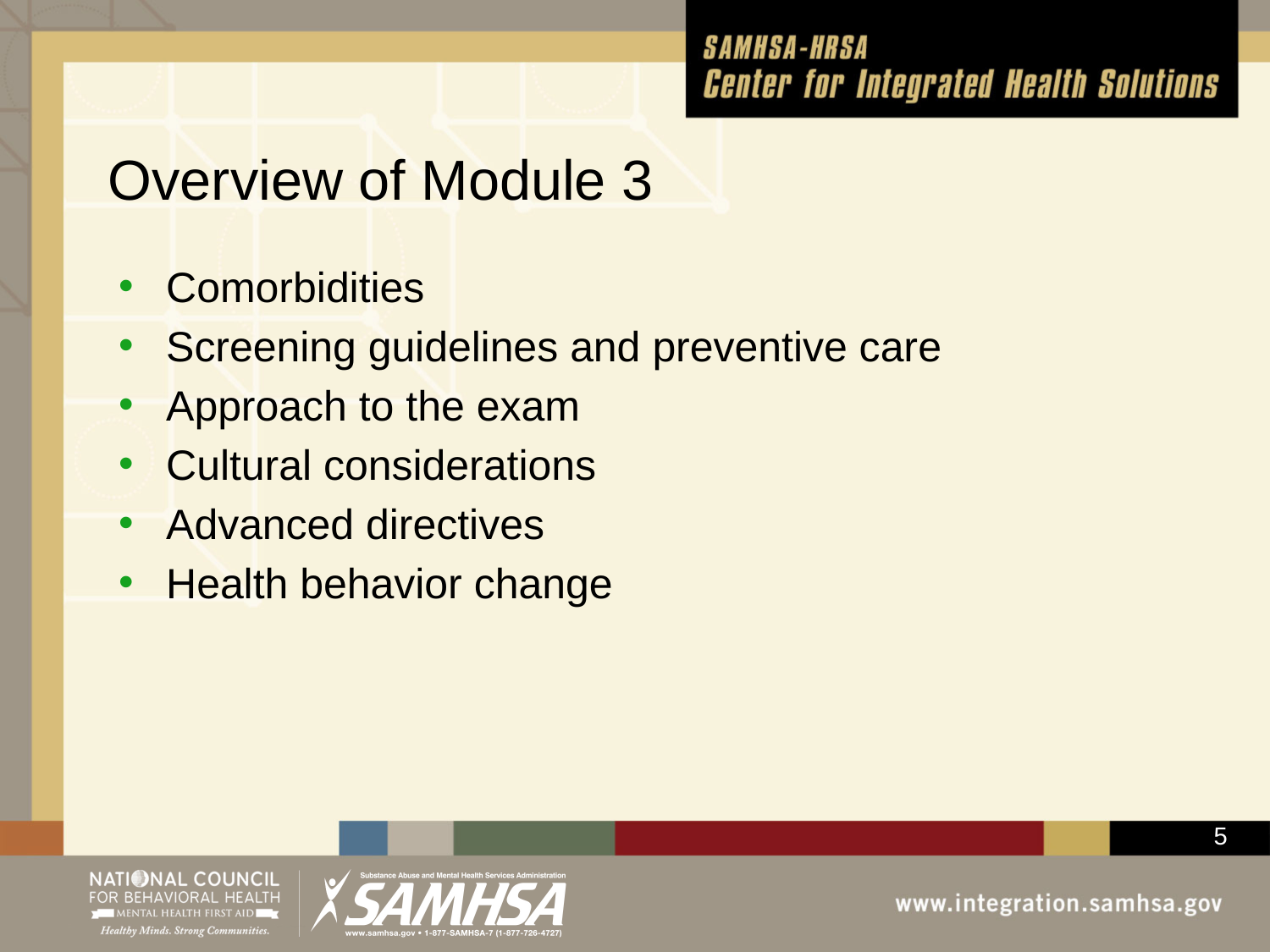

# Overview of Module 3
Comorbidities
Screening guidelines and preventive care
Approach to the exam
Cultural considerations
Advanced directives
Health behavior change